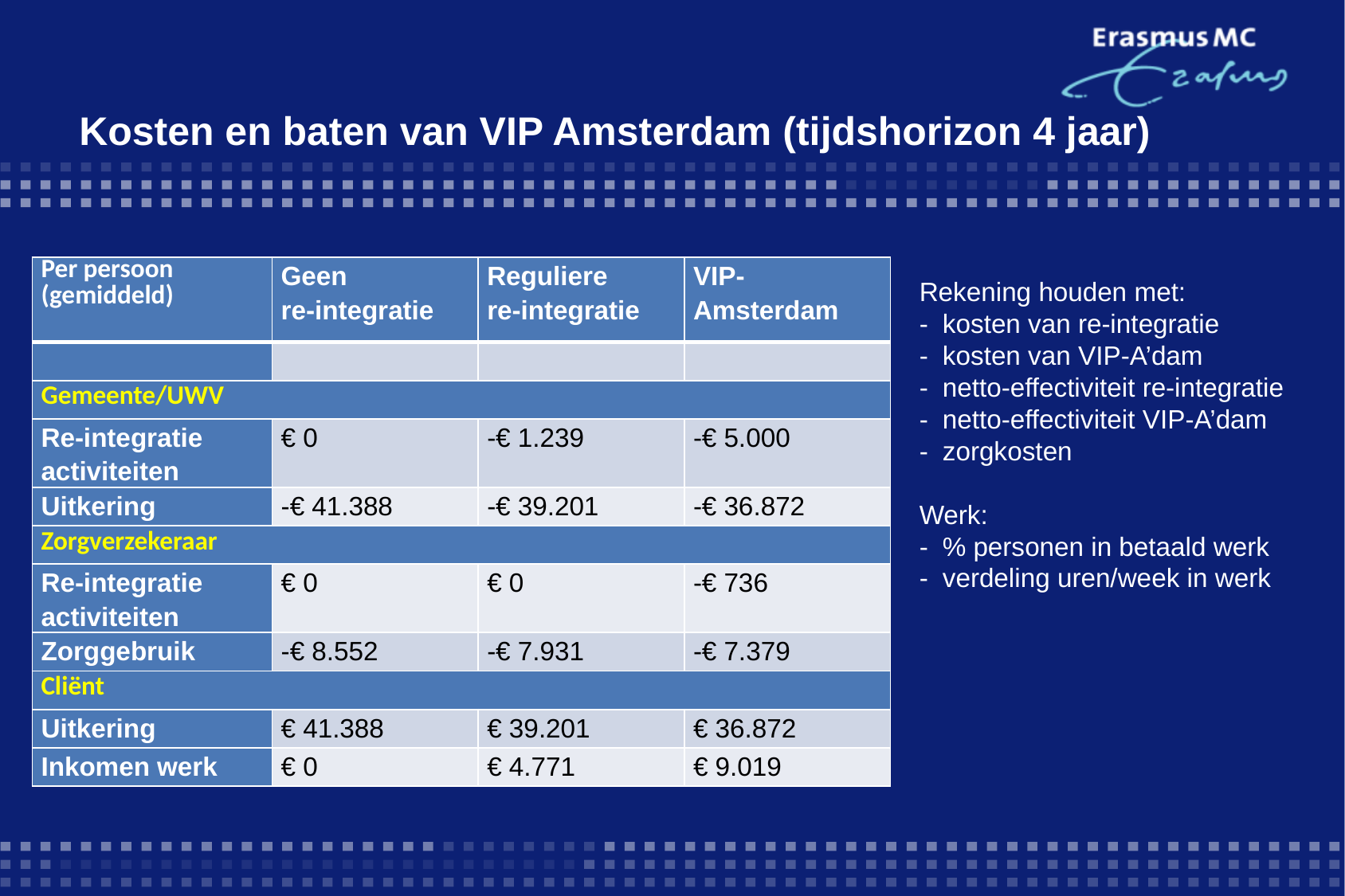

# Kosten en baten van VIP Amsterdam (tijdshorizon 4 jaar)
| Per persoon (gemiddeld) | Geen re-integratie | Reguliere re-integratie | VIP- Amsterdam |
| --- | --- | --- | --- |
|  |  |  |  |
| Gemeente/UWV |  |  |  |
| Re-integratie activiteiten | € 0 | -€ 1.239 | -€ 5.000 |
| Uitkering | -€ 41.388 | -€ 39.201 | -€ 36.872 |
| Zorgverzekeraar |  |  |  |
| Re-integratie activiteiten | € 0 | € 0 | -€ 736 |
| Zorggebruik | -€ 8.552 | -€ 7.931 | -€ 7.379 |
| Cliënt |  |  |  |
| Uitkering | € 41.388 | € 39.201 | € 36.872 |
| Inkomen werk | € 0 | € 4.771 | € 9.019 |
Rekening houden met:
-	kosten van re-integratie
-	kosten van VIP-A’dam
-	netto-effectiviteit re-integratie
-	netto-effectiviteit VIP-A’dam
-	zorgkosten

Werk:
-	% personen in betaald werk
-	verdeling uren/week in werk